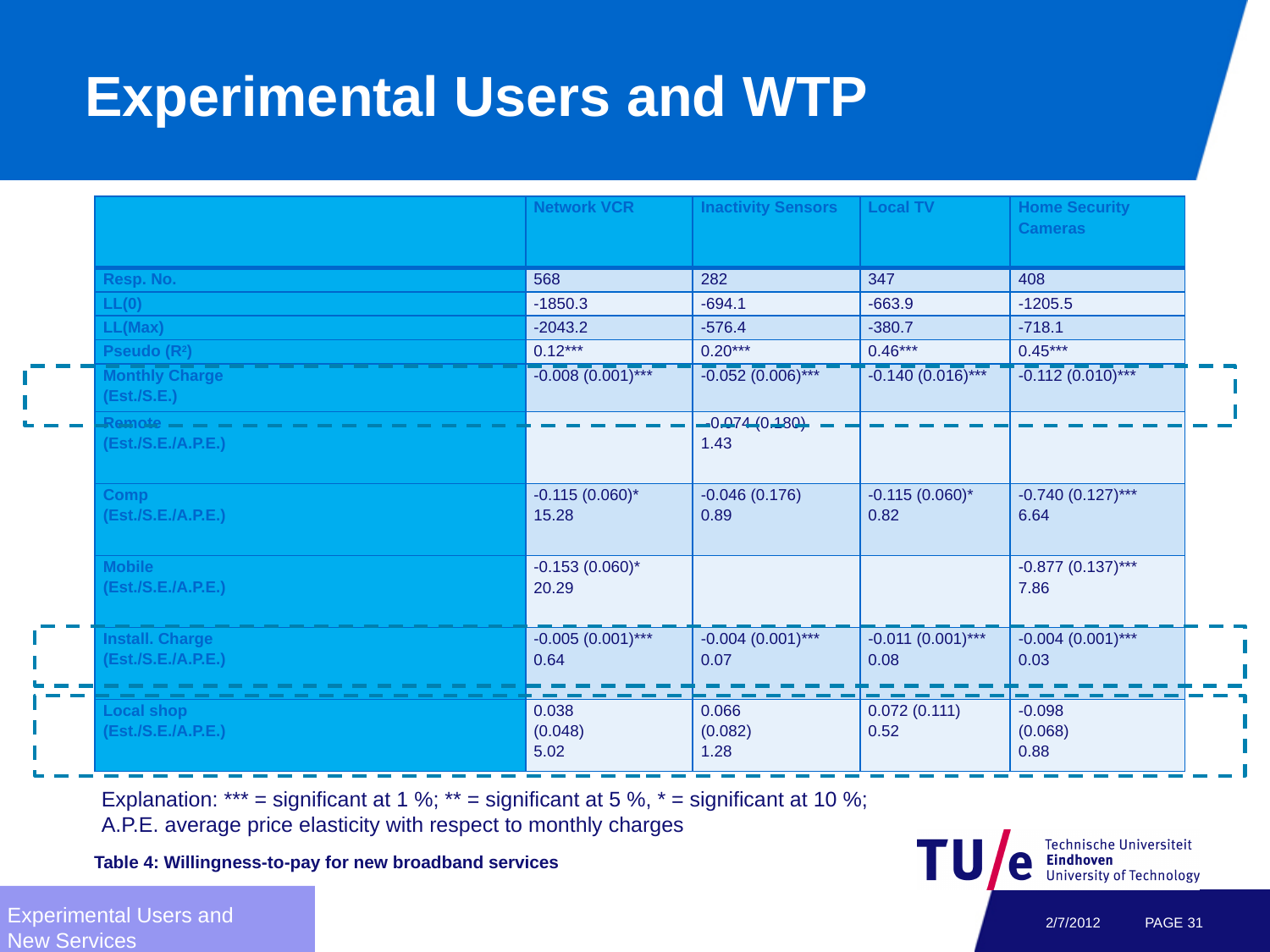

# Experimental Users and WTP
|  | Network VCR | Inactivity Sensors | Local TV | Home Security Cameras |
| --- | --- | --- | --- | --- |
| Resp. No. | 568 | 282 | 347 | 408 |
| LL(0) | -1850.3 | -694.1 | -663.9 | -1205.5 |
| LL(Max) | -2043.2 | -576.4 | -380.7 | -718.1 |
| Pseudo (R2) | 0.12\*\*\* | 0.20\*\*\* | 0.46\*\*\* | 0.45\*\*\* |
| Monthly Charge (Est./S.E.) | -0.008 (0.001)\*\*\* | -0.052 (0.006)\*\*\* | -0.140 (0.016)\*\*\* | -0.112 (0.010)\*\*\* |
| Remote (Est./S.E./A.P.E.) |  | -0.074 (0.180) 1.43 |  |  |
| Comp (Est./S.E./A.P.E.) | -0.115 (0.060)\* 15.28 | -0.046 (0.176) 0.89 | -0.115 (0.060)\* 0.82 | -0.740 (0.127)\*\*\* 6.64 |
| Mobile (Est./S.E./A.P.E.) | -0.153 (0.060)\* 20.29 |  |  | -0.877 (0.137)\*\*\* 7.86 |
| Install. Charge (Est./S.E./A.P.E.) | -0.005 (0.001)\*\*\* 0.64 | -0.004 (0.001)\*\*\* 0.07 | -0.011 (0.001)\*\*\* 0.08 | -0.004 (0.001)\*\*\* 0.03 |
| Local shop (Est./S.E./A.P.E.) | 0.038 (0.048) 5.02 | 0.066 (0.082) 1.28 | 0.072 (0.111) 0.52 | -0.098 (0.068) 0.88 |

Explanation: *** = significant at 1 %; ** = significant at 5 %, * = significant at 10 %;
A.P.E. average price elasticity with respect to monthly charges

Table 4: Willingness-to-pay for new broadband services

Experimental Users and
New Services
2/7/2012
PAGE 31